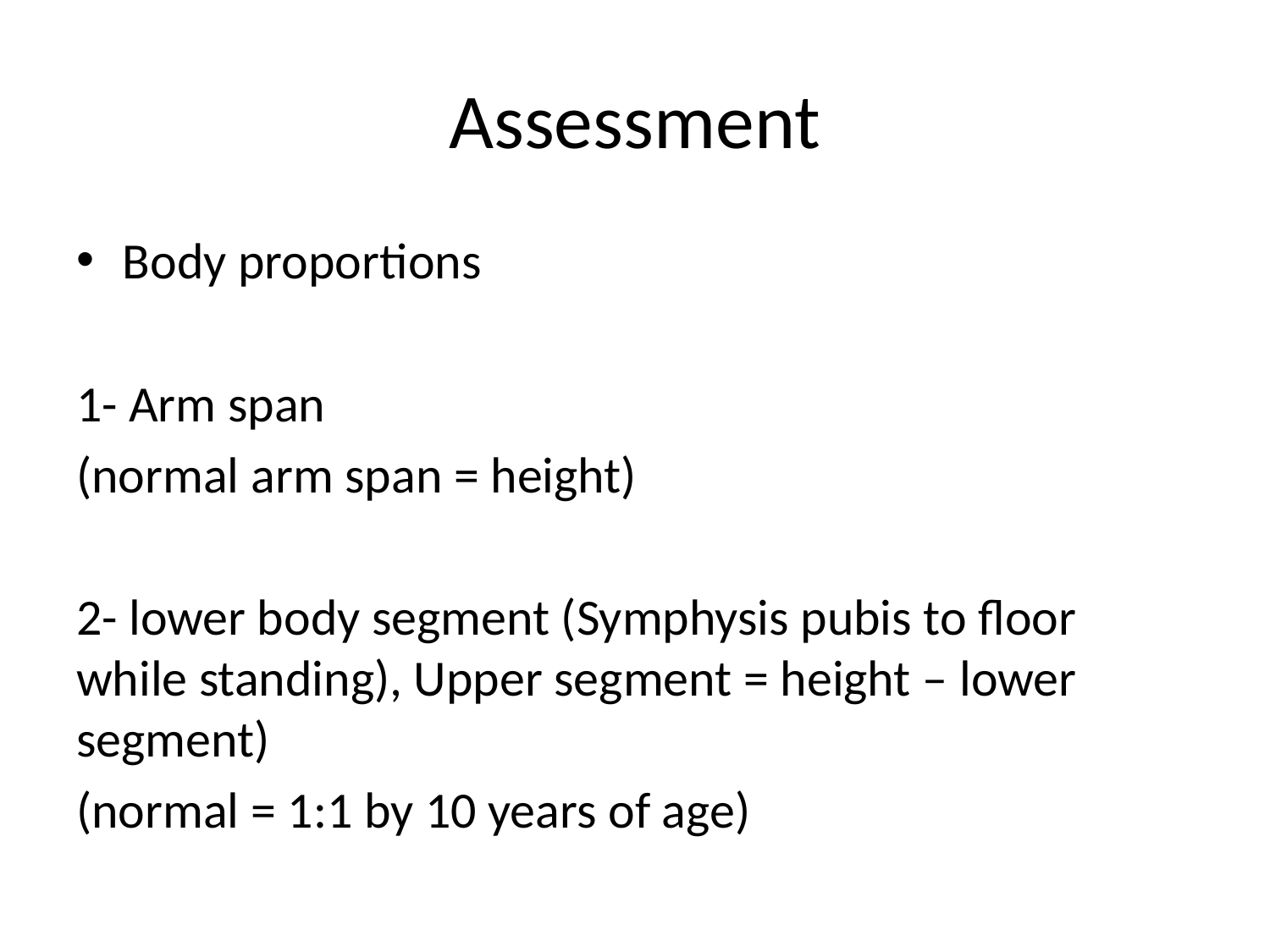

# Assessment
Body proportions

1- Arm span
(normal arm span = height)

2- lower body segment (Symphysis pubis to floor while standing), Upper segment = height – lower segment)
(normal = 1:1 by 10 years of age)